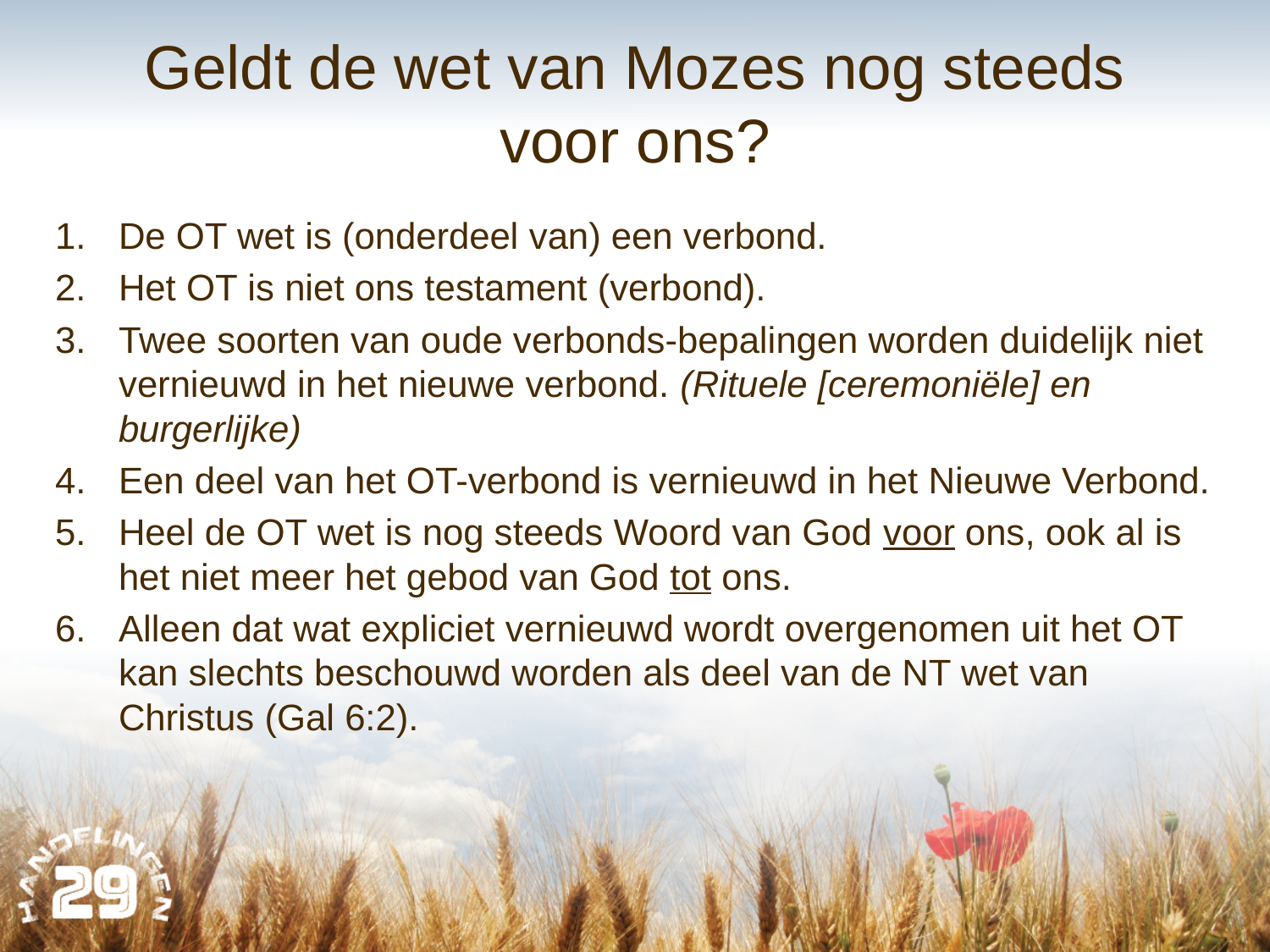

# Geldt de wet van Mozes nog steeds voor ons?
De OT wet is (onderdeel van) een verbond.
Het OT is niet ons testament (verbond).
Twee soorten van oude verbonds-bepalingen worden duidelijk niet vernieuwd in het nieuwe verbond. (Rituele [ceremoniële] en burgerlijke)
Een deel van het OT-verbond is vernieuwd in het Nieuwe Verbond.
Heel de OT wet is nog steeds Woord van God voor ons, ook al is het niet meer het gebod van God tot ons.
Alleen dat wat expliciet vernieuwd wordt overgenomen uit het OT kan slechts beschouwd worden als deel van de NT wet van Christus (Gal 6:2).